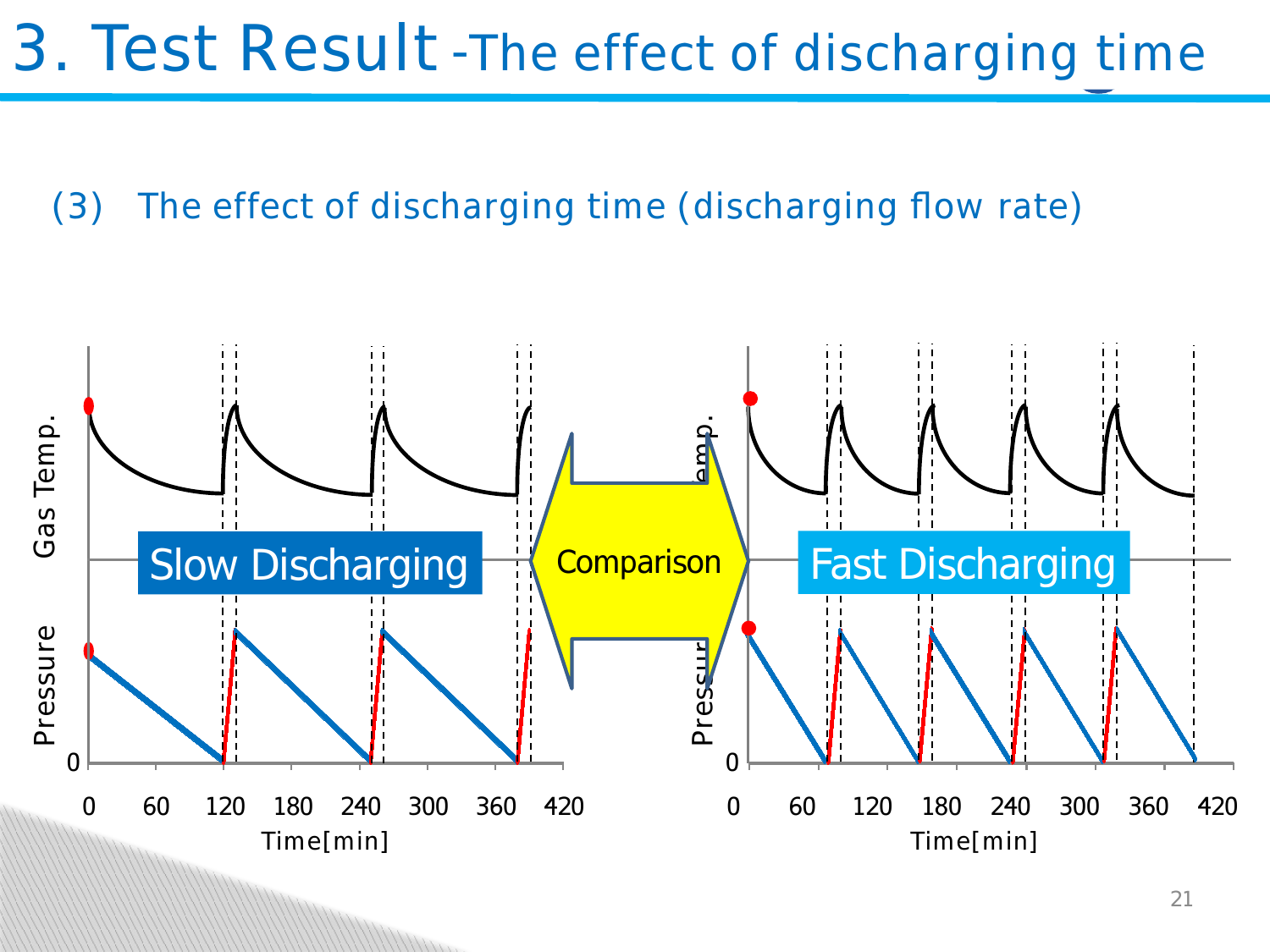

3. Test Result -The effect of discharging time

(3)   The effect of discharging time (discharging flow rate)

Pressure        Gas Temp.

0

0
60
120
180
240
300
360
420
Time[min]

Pressure        Gas Temp.
Fast Discharging

0

0
60
120
180
240
300
360
420
Time[min]
Comparison
Slow Discharging
21